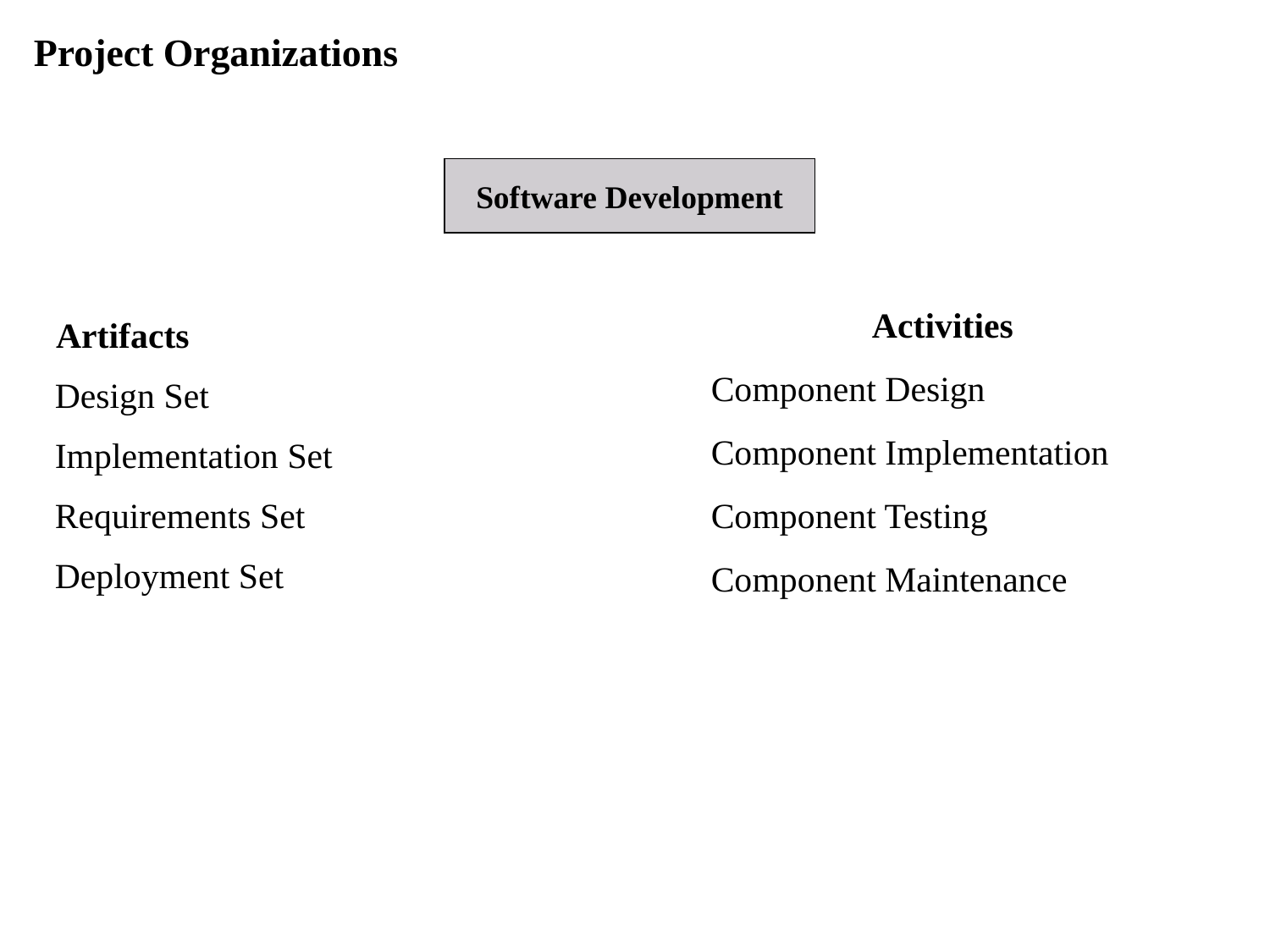

Project Organizations

Software Development
Activities
Component Design
Component Implementation
Component Testing
Component Maintenance
Artifacts
Design Set
Implementation Set
Requirements Set
Deployment Set